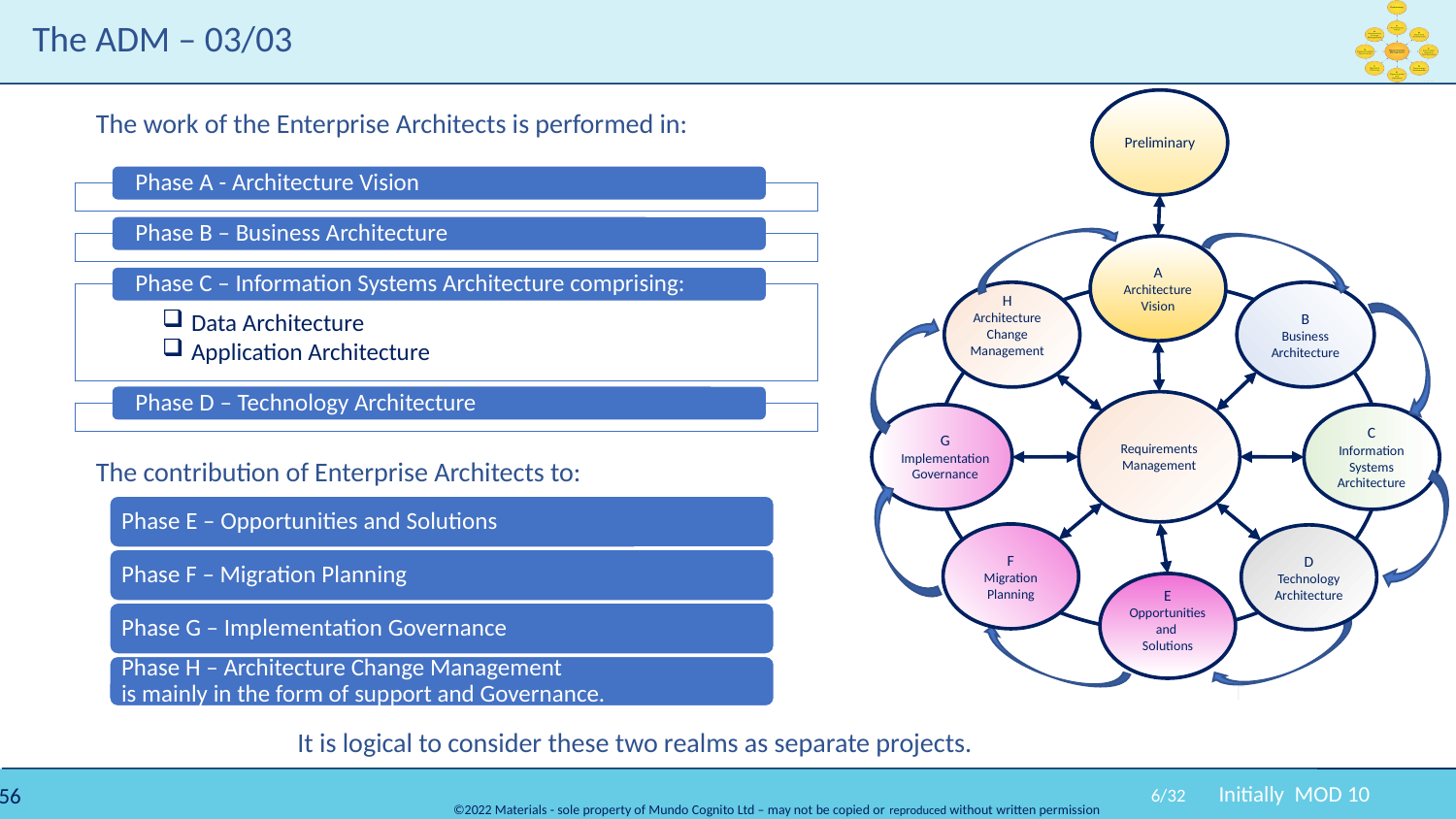

# The ADM – 03/03
Preliminary
A
Architecture Vision

B
Business
Architecture

H
Architecture Change Management

Requirements Management

C
Information Systems Architecture
G
Implementation
Governance

F
Migration Planning
D
Technology Architecture

E
Opportunities
and
Solutions

The work of the Enterprise Architects is performed in:
Phase A - Architecture Vision
Phase B – Business Architecture
Data Architecture
Application Architecture
Phase C – Information Systems Architecture comprising:
Phase D – Technology Architecture
The contribution of Enterprise Architects to:
Phase E – Opportunities and Solutions
Phase F – Migration Planning
Phase G – Implementation Governance
Phase H – Architecture Change Management
is mainly in the form of support and Governance.
It is logical to consider these two realms as separate projects.
6/32
Initially  MOD 10